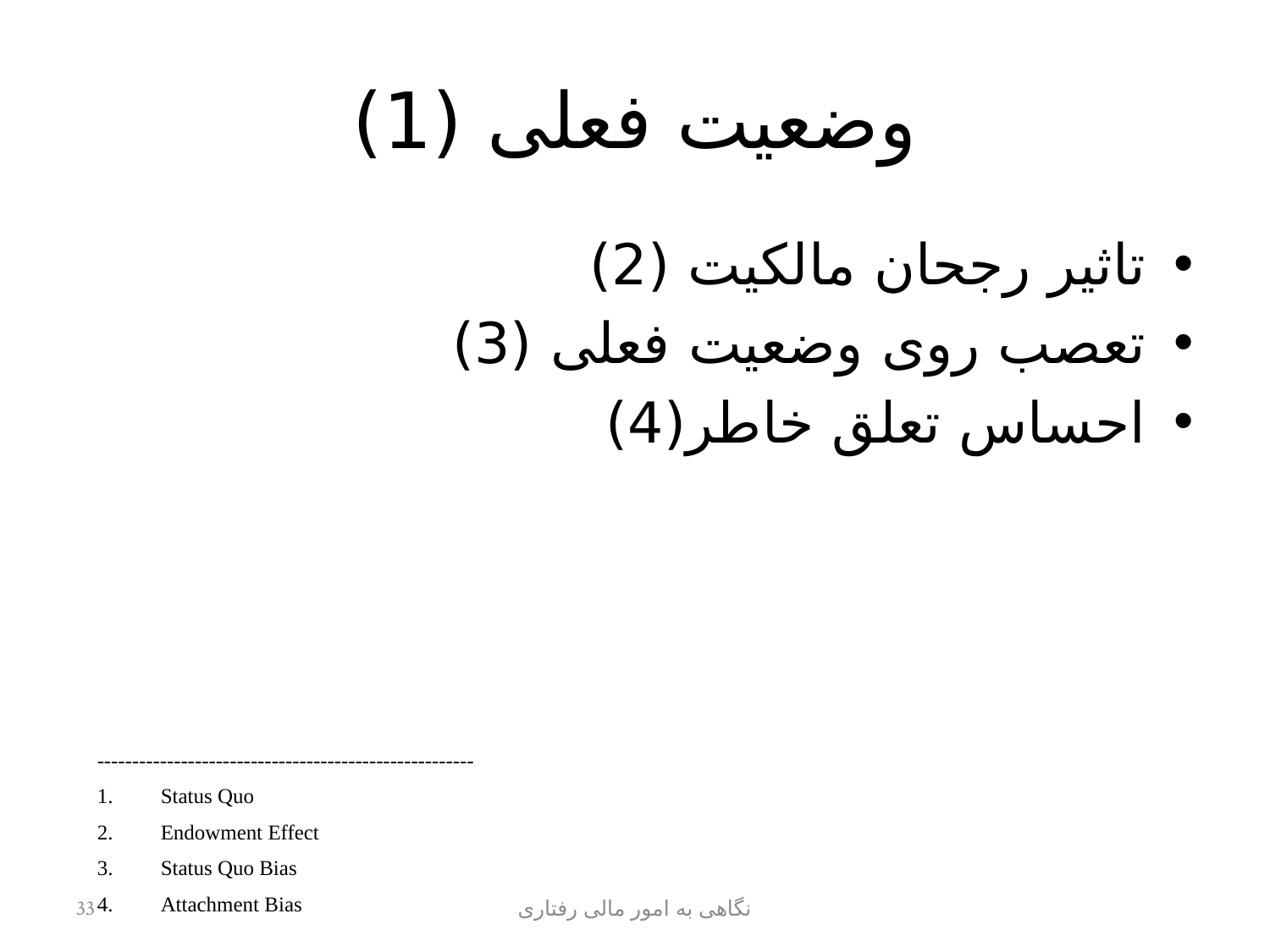

# وضعیت فعلی (1)
تاثیر رجحان مالکیت (2)
تعصب روی وضعیت فعلی (3)
احساس تعلق خاطر(4)

------------------------------------------------------
Status Quo
Endowment Effect
Status Quo Bias
Attachment Bias

33
نگاهی به امور مالی رفتاری